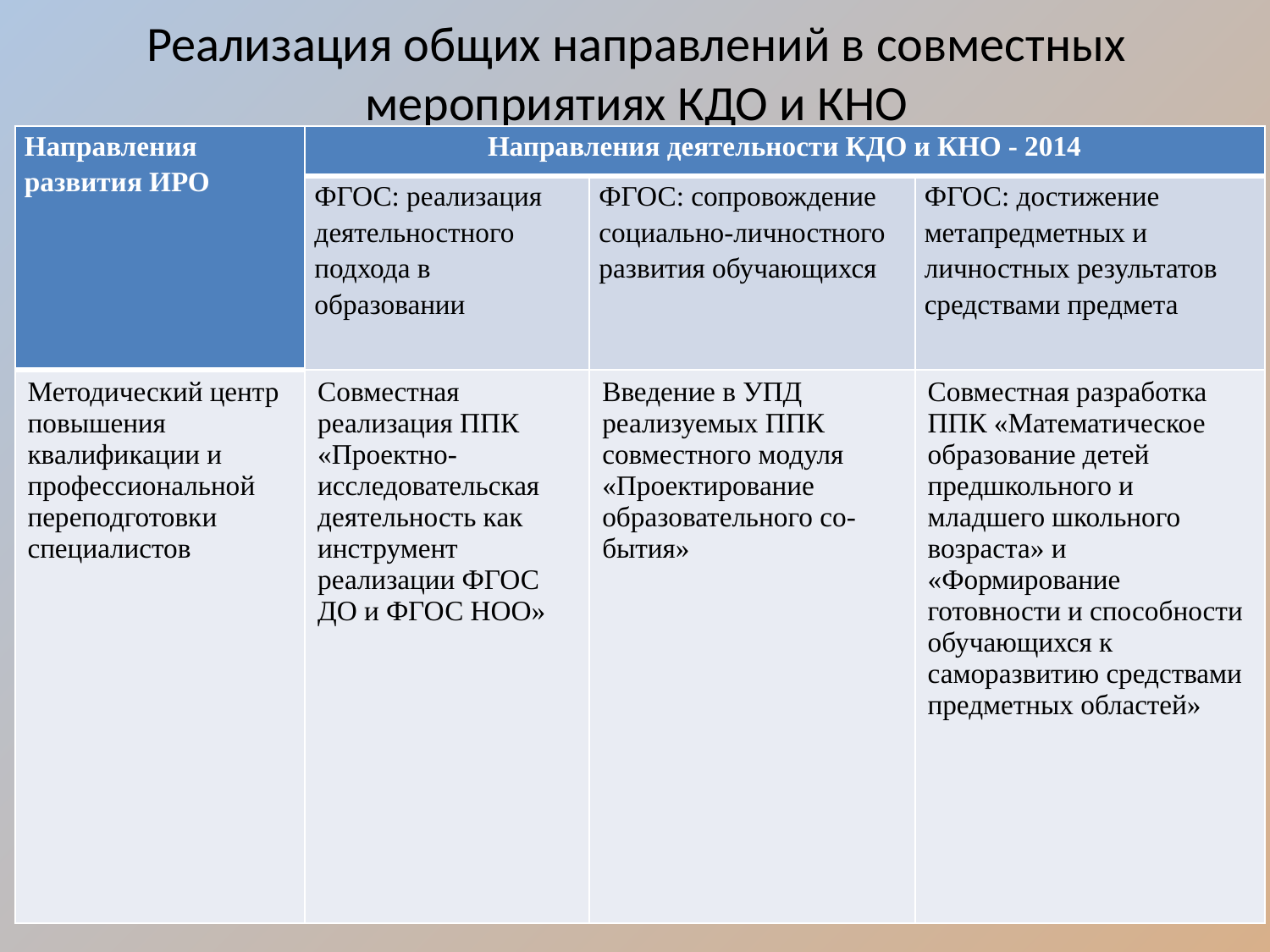

# Реализация общих направлений в совместных мероприятиях КДО и КНО
| Направления развития ИРО | Направления деятельности КДО и КНО - 2014 |  |  |
| --- | --- | --- | --- |
|  | ФГОС: реализация деятельностного подхода в образовании | ФГОС: сопровождение социально-личностного развития обучающихся | ФГОС: достижение метапредметных и личностных результатов средствами предмета |
| Методический центр повышения квалификации и профессиональной переподготовки специалистов | Совместная реализация ППК «Проектно-исследовательская деятельность как инструмент реализации ФГОС ДО и ФГОС НОО» | Введение в УПД реализуемых ППК совместного модуля «Проектирование образовательного со-бытия» | Совместная разработка ППК «Математическое образование детей предшкольного и младшего школьного возраста» и «Формирование готовности и способности обучающихся к саморазвитию средствами предметных областей» |